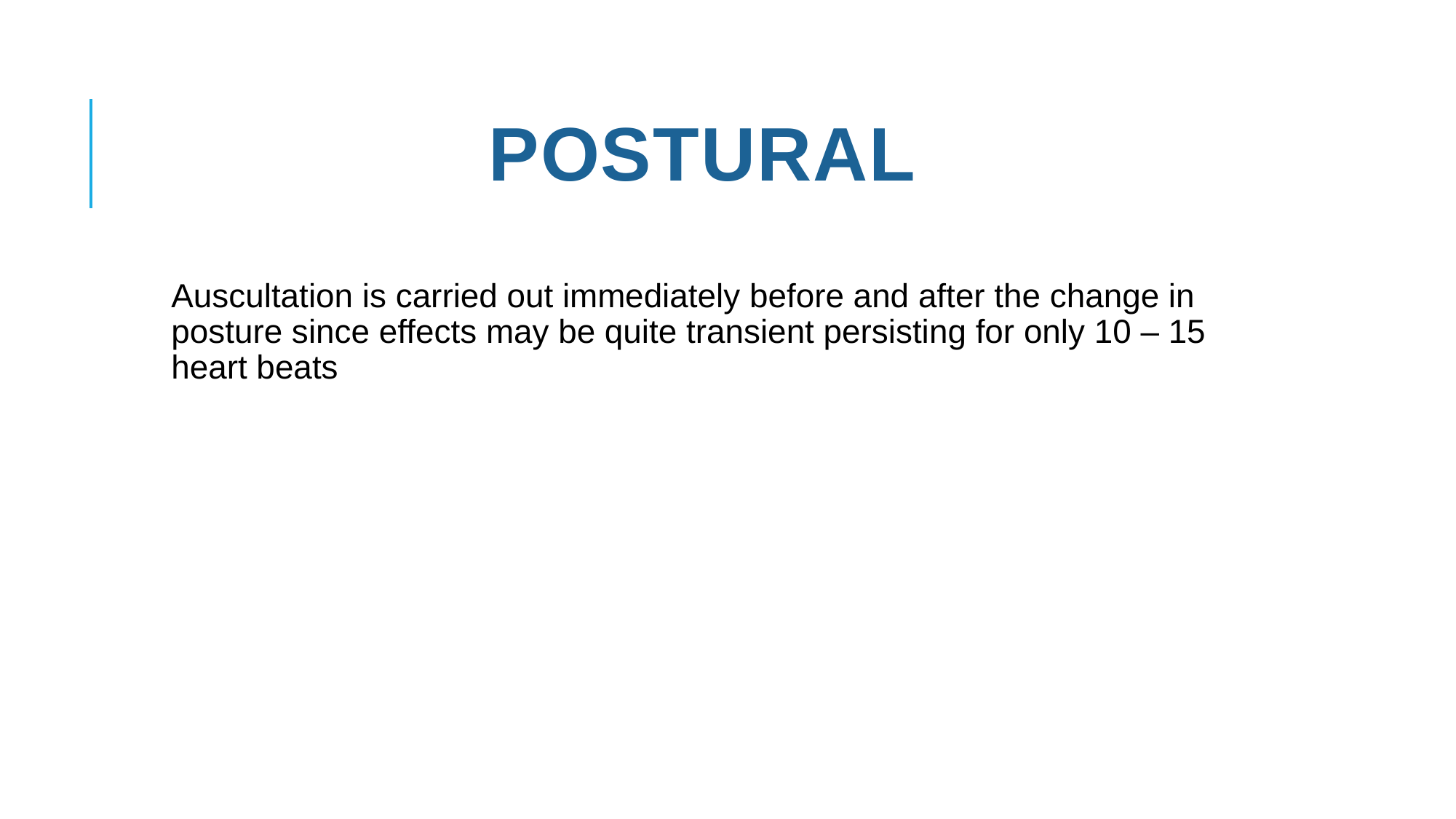

# postural
Auscultation is carried out immediately before and after the change in posture since effects may be quite transient persisting for only 10 – 15 heart beats